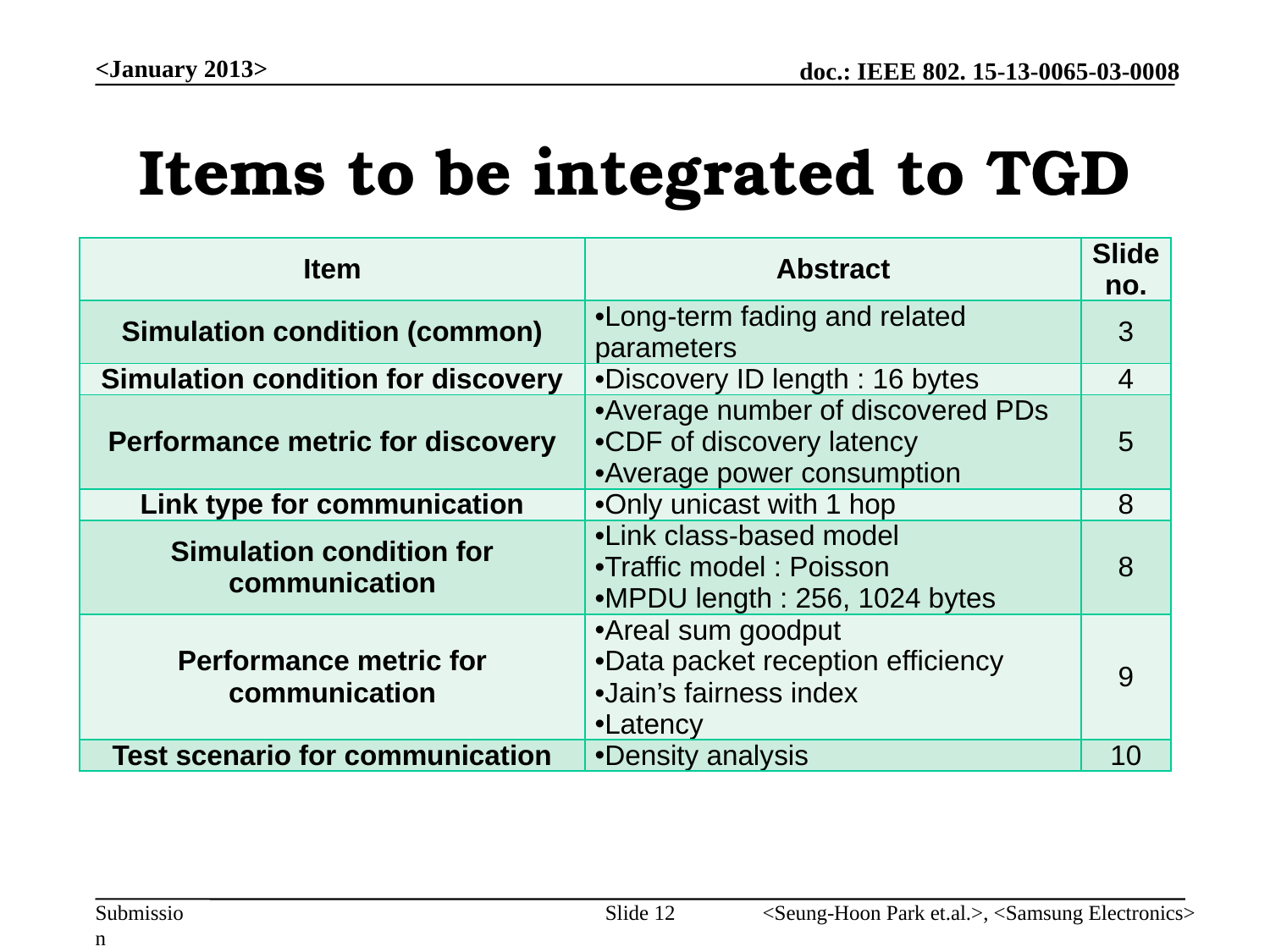

<January 2013>
# Items to be integrated to TGD
| Item | Abstract | Slide no. |
| --- | --- | --- |
| Simulation condition (common) | Long-term fading and related parameters | 3 |
| Simulation condition for discovery | Discovery ID length : 16 bytes | 4 |
| Performance metric for discovery | Average number of discovered PDs CDF of discovery latency Average power consumption | 5 |
| Link type for communication | Only unicast with 1 hop | 8 |
| Simulation condition for communication | Link class-based model Traffic model : Poisson MPDU length : 256, 1024 bytes | 8 |
| Performance metric for communication | Areal sum goodput Data packet reception efficiency Jain’s fairness index Latency | 9 |
| Test scenario for communication | Density analysis | 10 |
Slide 12
<Seung-Hoon Park et.al.>, <Samsung Electronics>